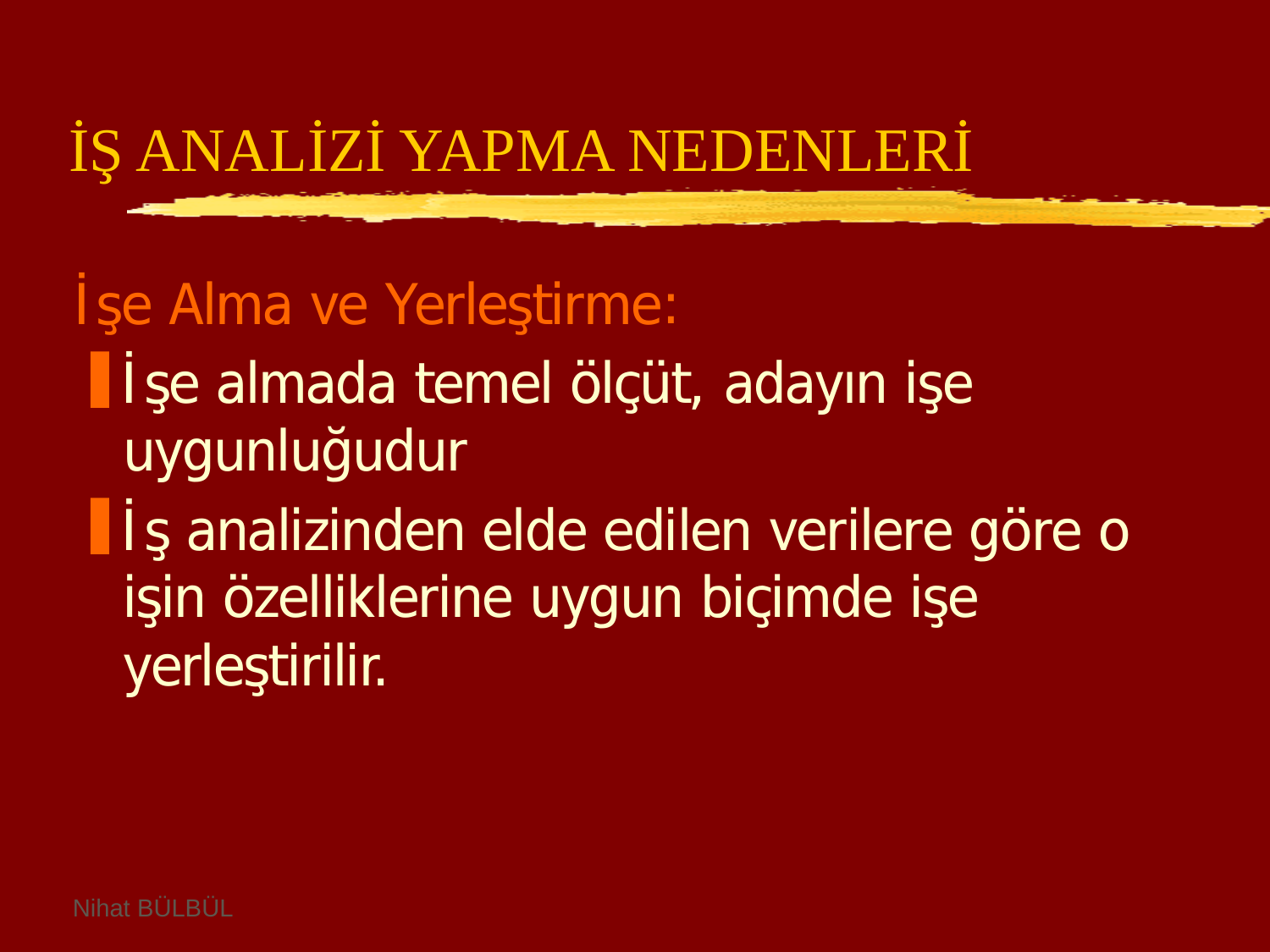

# İŞ ANALİZİ YAPMA NEDENLERİ
İşe Alma ve Yerleştirme:
İşe almada temel ölçüt, adayın işe uygunluğudur
İş analizinden elde edilen verilere göre o işin özelliklerine uygun biçimde işe yerleştirilir.
Nihat BÜLBÜL